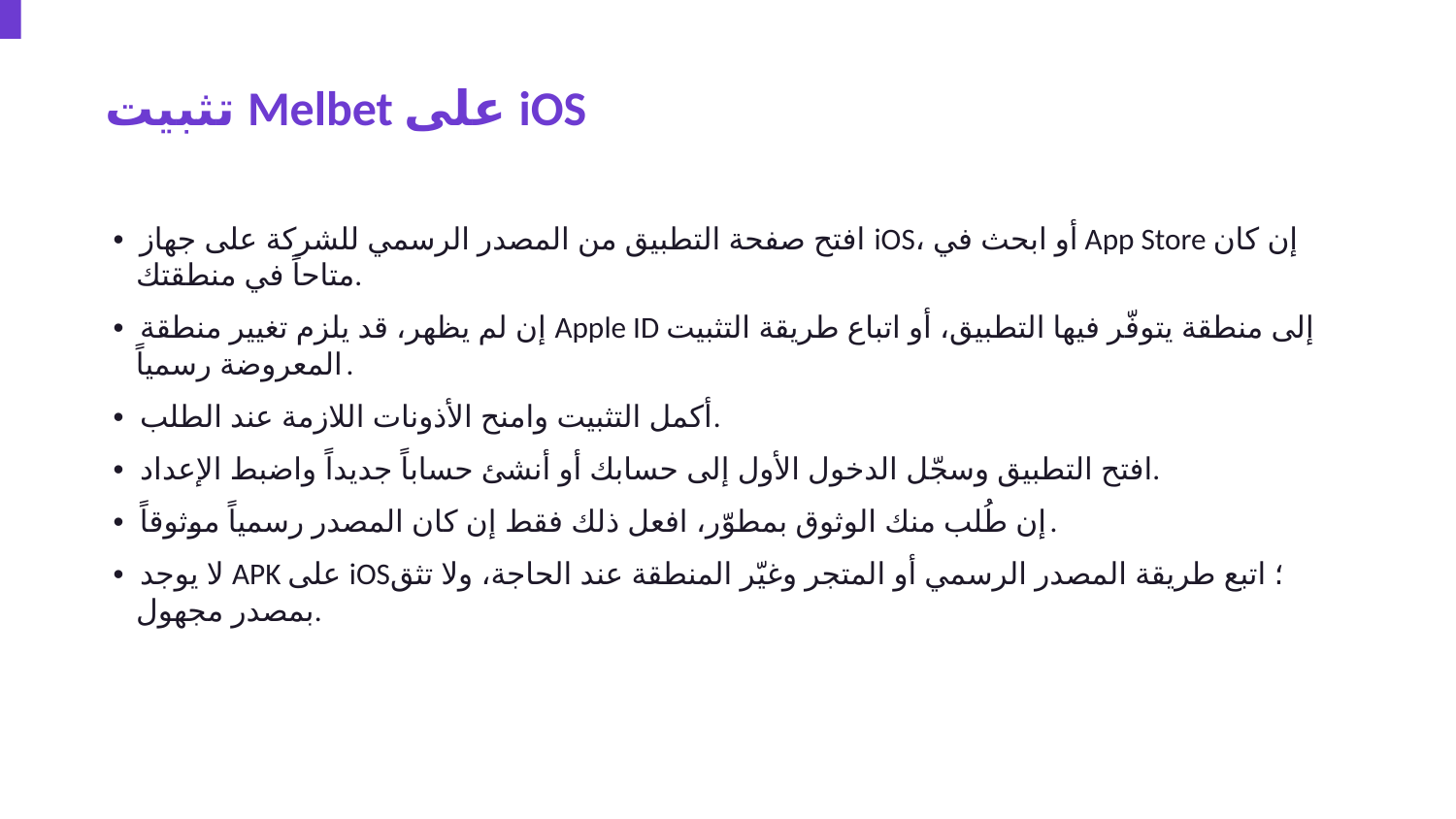

تثبيت Melbet على iOS
•  افتح صفحة التطبيق من المصدر الرسمي للشركة على جهاز iOS، أو ابحث في App Store إن كان متاحاً في منطقتك.
•  إن لم يظهر، قد يلزم تغيير منطقة Apple ID إلى منطقة يتوفّر فيها التطبيق، أو اتباع طريقة التثبيت المعروضة رسمياً.
•  أكمل التثبيت وامنح الأذونات اللازمة عند الطلب.
•  افتح التطبيق وسجّل الدخول الأول إلى حسابك أو أنشئ حساباً جديداً واضبط الإعداد.
•  إن طُلب منك الوثوق بمطوّر، افعل ذلك فقط إن كان المصدر رسمياً موثوقاً.
•  لا يوجد APK على iOS؛ اتبع طريقة المصدر الرسمي أو المتجر وغيّر المنطقة عند الحاجة، ولا تثق بمصدر مجهول.